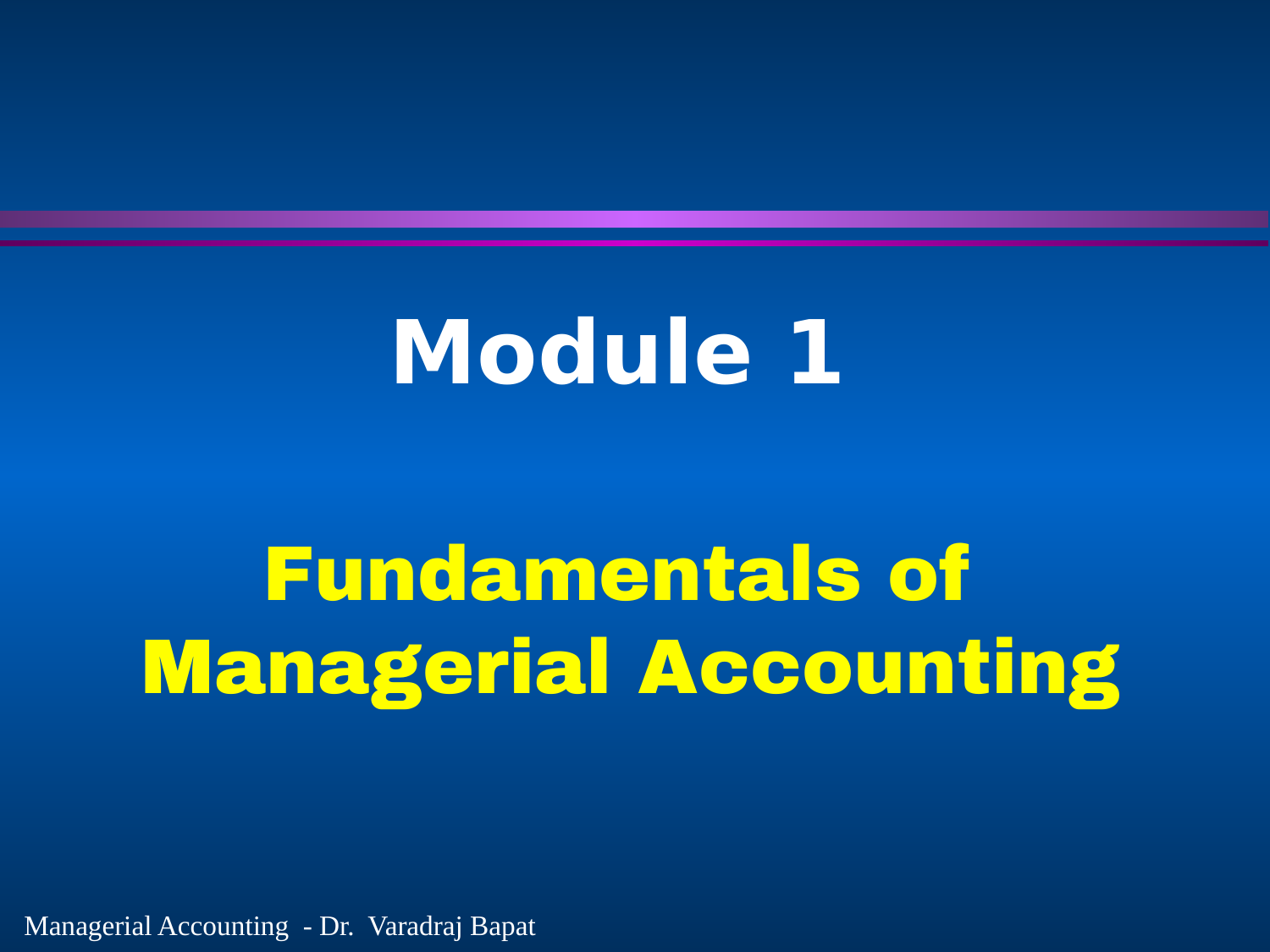

Module 1
# Fundamentals of Managerial Accounting